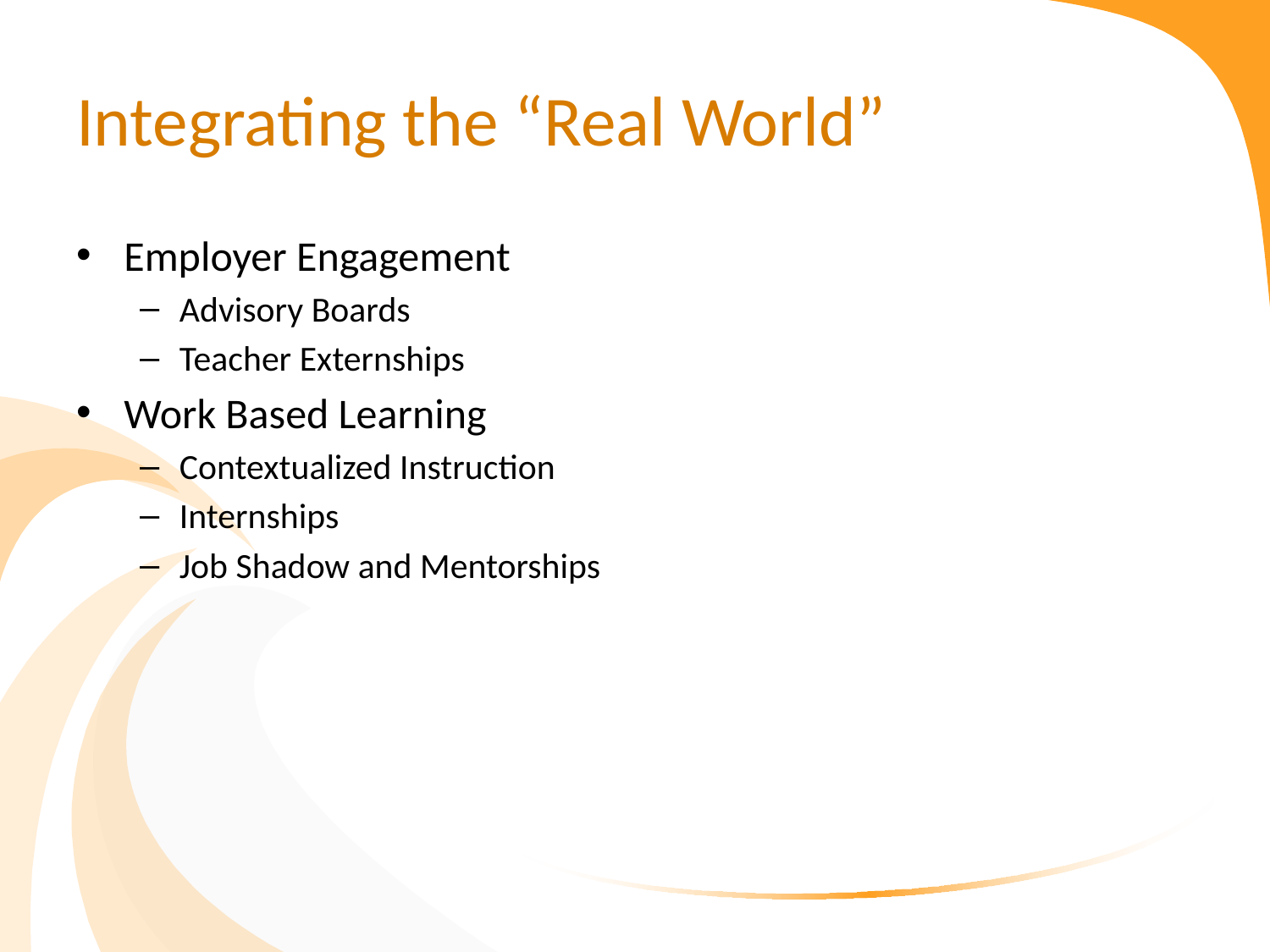

# Integrating the “Real World”
Employer Engagement
Advisory Boards
Teacher Externships
Work Based Learning
Contextualized Instruction
Internships
Job Shadow and Mentorships